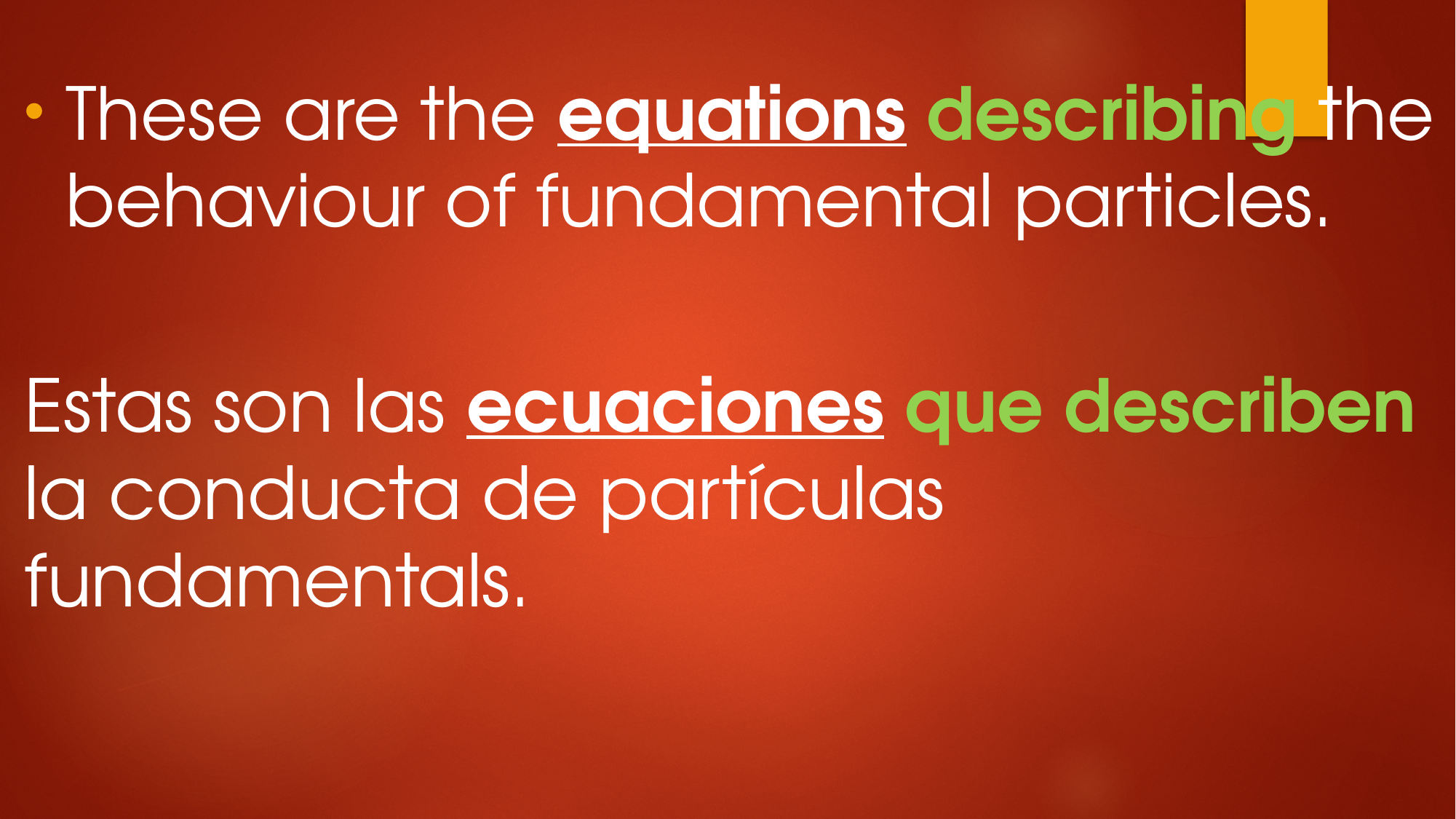

These are the equations describing the behaviour of fundamental particles.

Estas son las ecuaciones que describen la conducta de partículas fundamentals.